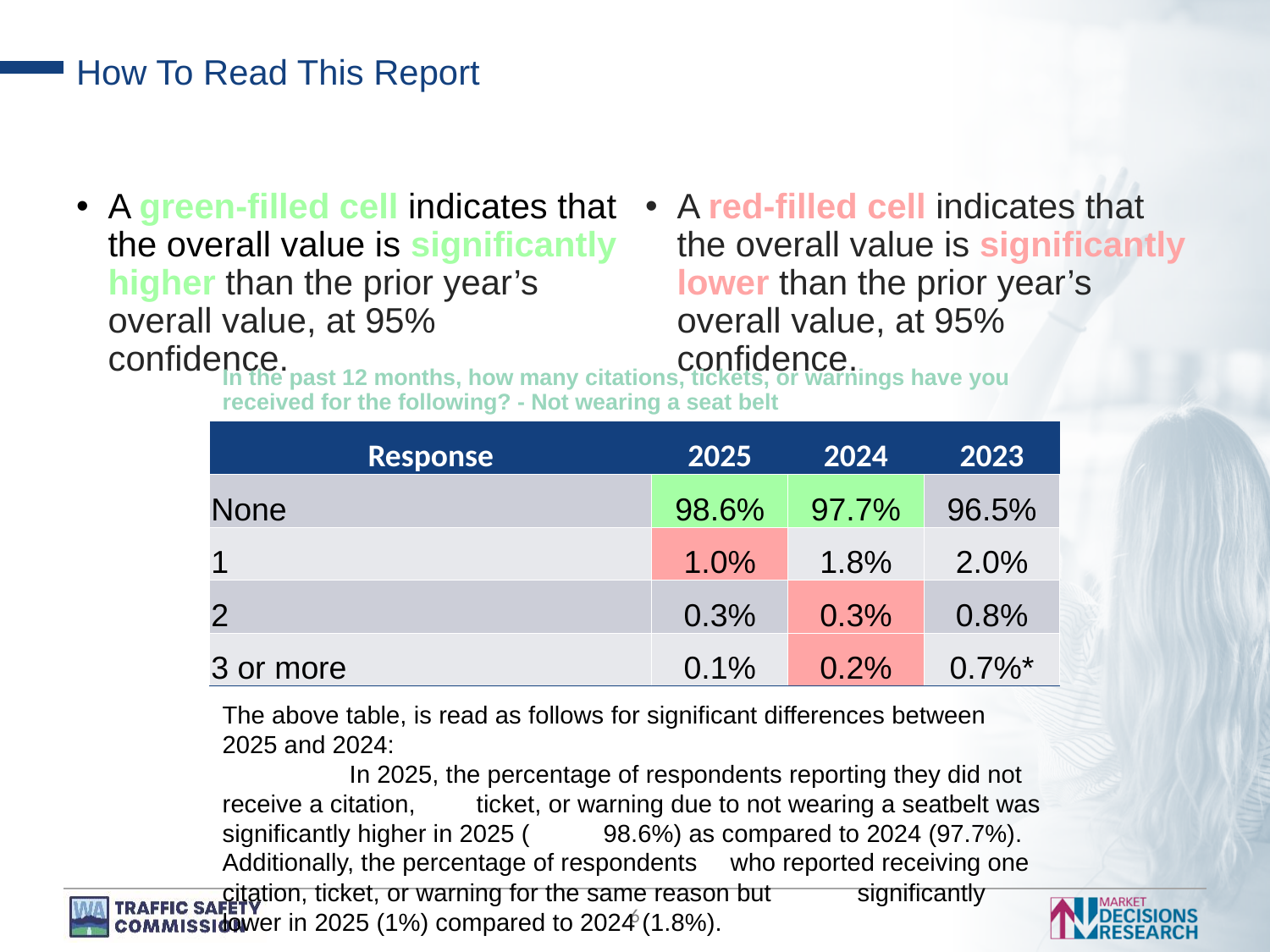

# How To Read This Report
A green-filled cell indicates that the overall value is significantly higher than the prior year’s overall value, at 95% confidence.
A red-filled cell indicates that the overall value is significantly lower than the prior year’s overall value, at 95% confidence.
In the past 12 months, how many citations, tickets, or warnings have you received for the following? - Not wearing a seat belt
| Response | 2025 | 2024 | 2023 |
| --- | --- | --- | --- |
| None | 98.6% | 97.7% | 96.5% |
| 1 | 1.0% | 1.8% | 2.0% |
| 2 | 0.3% | 0.3% | 0.8% |
| 3 or more | 0.1% | 0.2% | 0.7%\* |
The above table, is read as follows for significant differences between 2025 and 2024:
	In 2025, the percentage of respondents reporting they did not receive a citation, 	ticket, or warning due to not wearing a seatbelt was significantly higher in 2025 (	98.6%) as compared to 2024 (97.7%). Additionally, the percentage of respondents 	who reported receiving one citation, ticket, or warning for the same reason but 	significantly lower in 2025 (1%) compared to 2024 (1.8%).